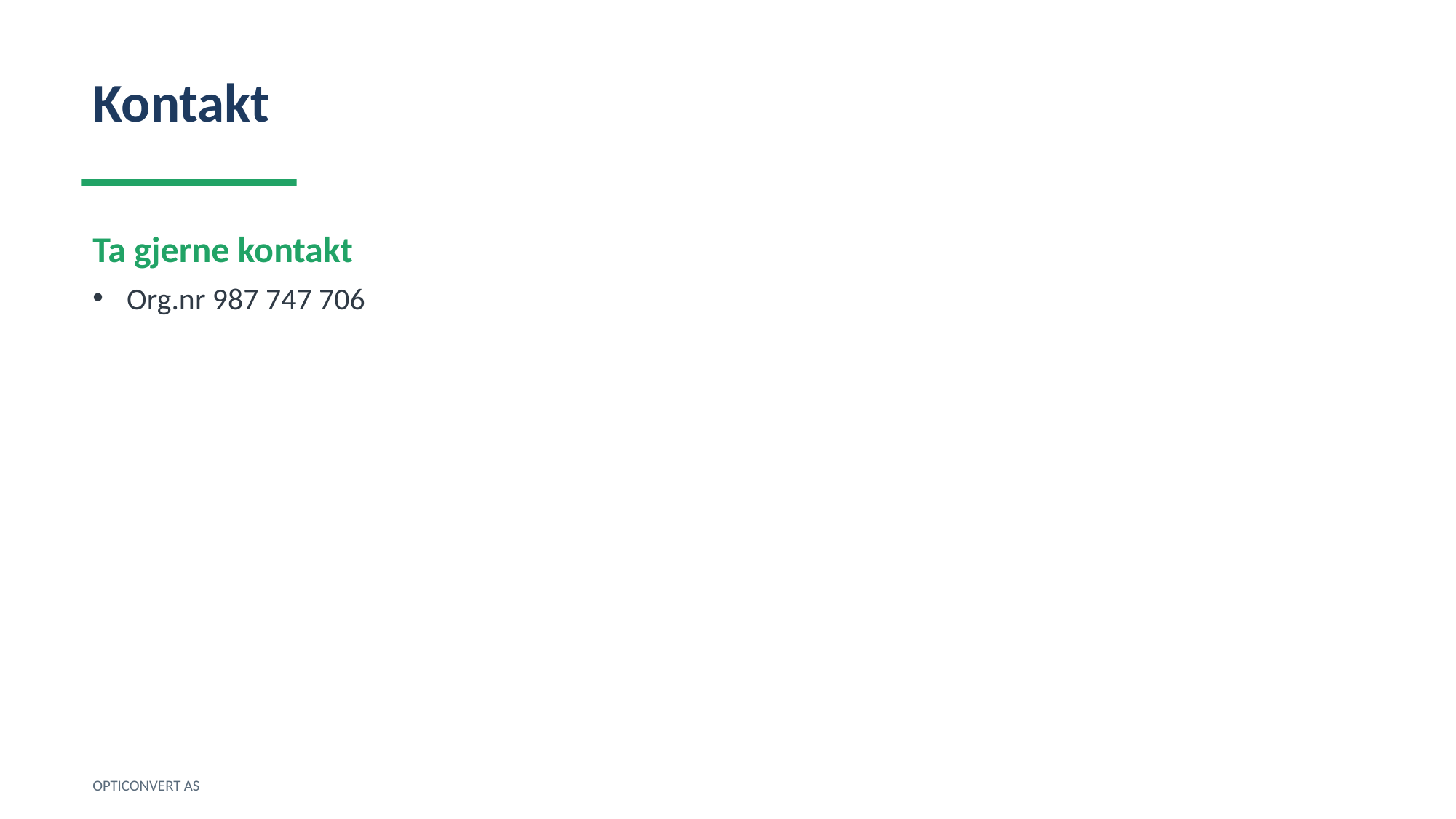

Kontakt

Ta gjerne kontakt
Org.nr 987 747 706
OPTICONVERT AS